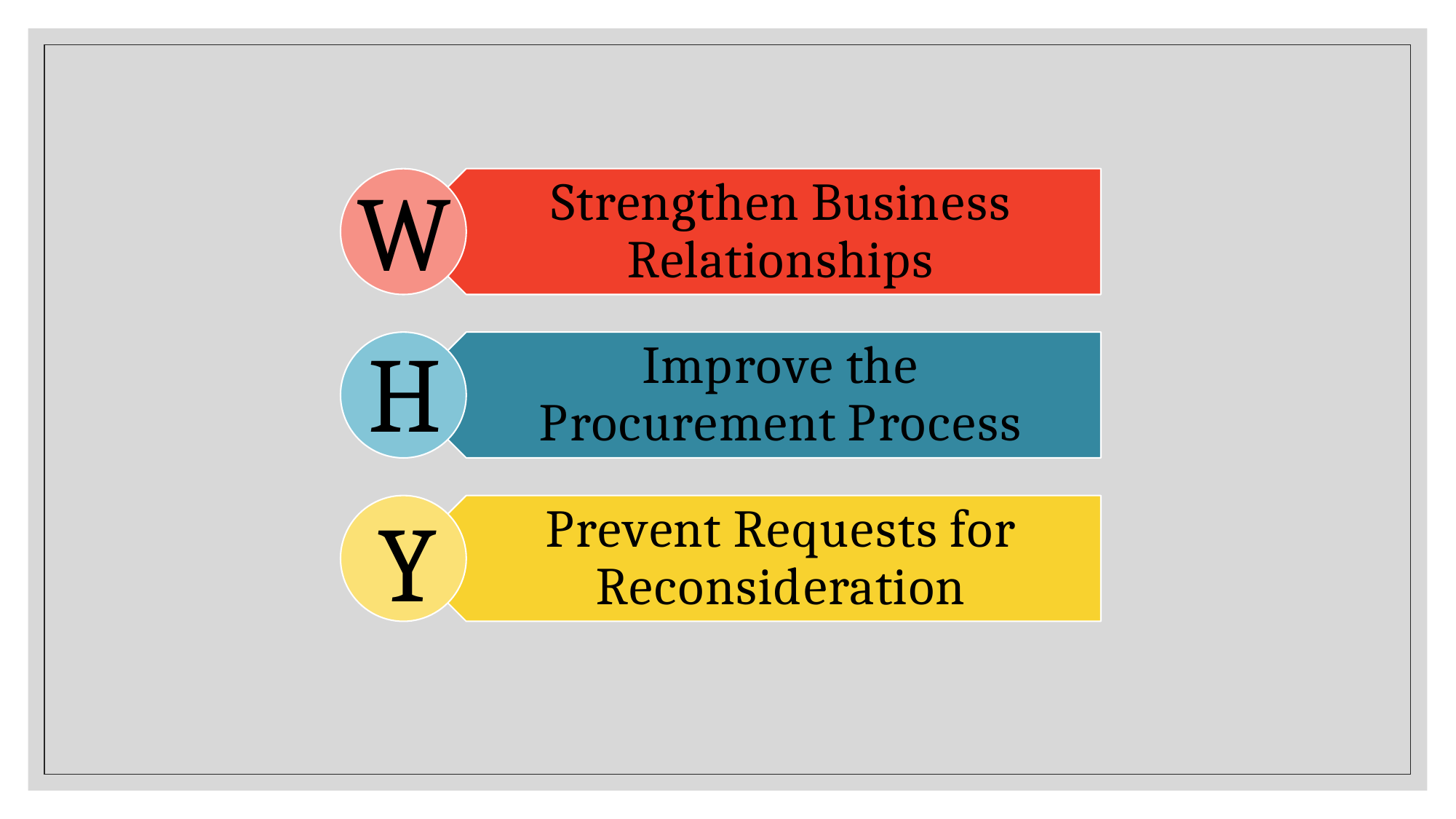

W
H
Y
Strengthen Business Relationships

Improve the Procurement Process

Prevent Requests for Reconsideration